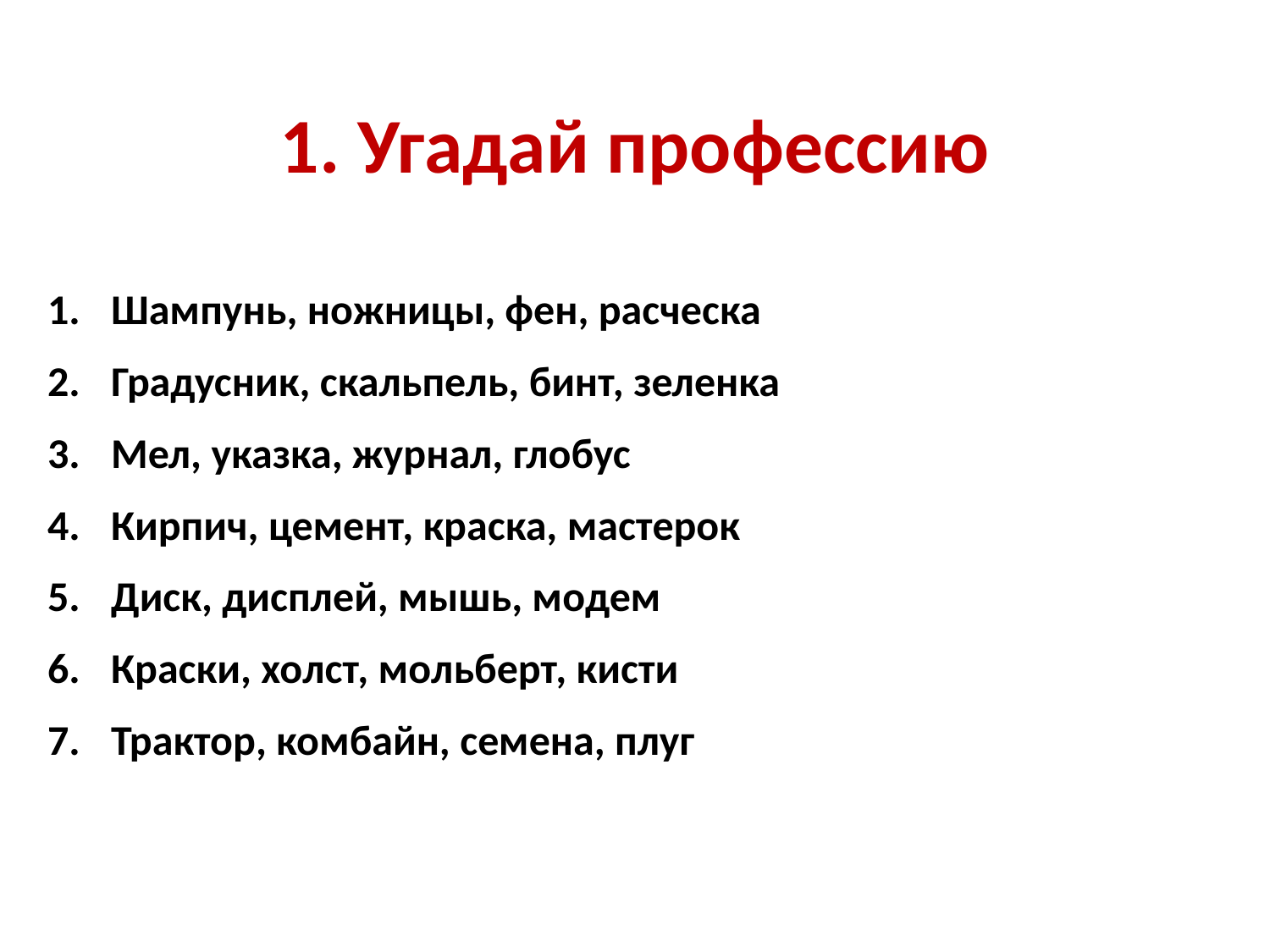

1. Угадай профессию

Шампунь, ножницы, фен, расческа
Градусник, скальпель, бинт, зеленка
Мел, указка, журнал, глобус
Кирпич, цемент, краска, мастерок
Диск, дисплей, мышь, модем
Краски, холст, мольберт, кисти
Трактор, комбайн, семена, плуг